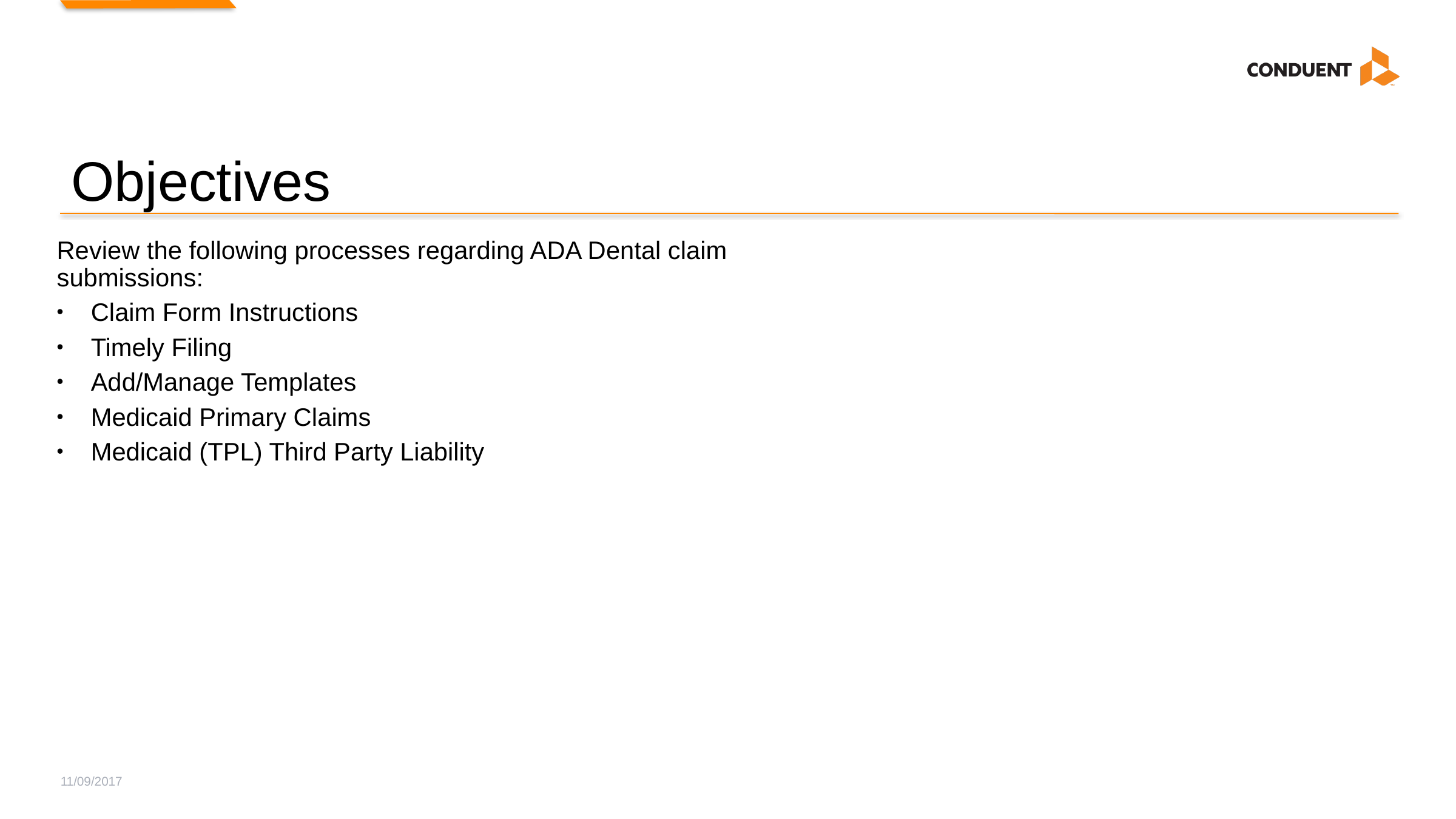

# Objectives
Review the following processes regarding ADA Dental claim submissions:
Claim Form Instructions
Timely Filing
Add/Manage Templates
Medicaid Primary Claims
Medicaid (TPL) Third Party Liability
11/09/2017